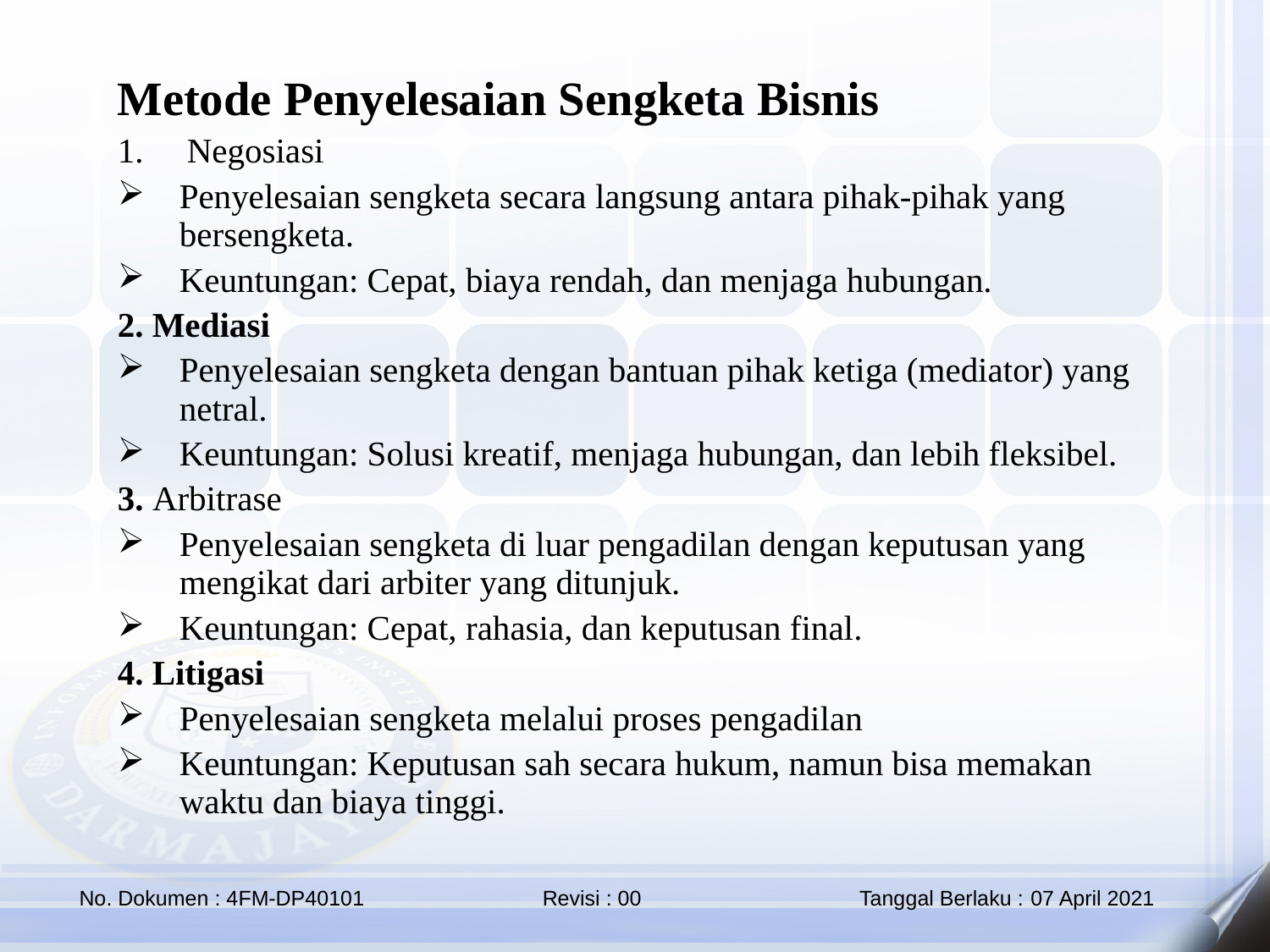

Metode Penyelesaian Sengketa Bisnis
Negosiasi
Penyelesaian sengketa secara langsung antara pihak-pihak yang bersengketa.
Keuntungan: Cepat, biaya rendah, dan menjaga hubungan.
2. Mediasi
Penyelesaian sengketa dengan bantuan pihak ketiga (mediator) yang netral.
Keuntungan: Solusi kreatif, menjaga hubungan, dan lebih fleksibel.
3. Arbitrase
Penyelesaian sengketa di luar pengadilan dengan keputusan yang mengikat dari arbiter yang ditunjuk.
Keuntungan: Cepat, rahasia, dan keputusan final.
4. Litigasi
Penyelesaian sengketa melalui proses pengadilan
Keuntungan: Keputusan sah secara hukum, namun bisa memakan waktu dan biaya tinggi.